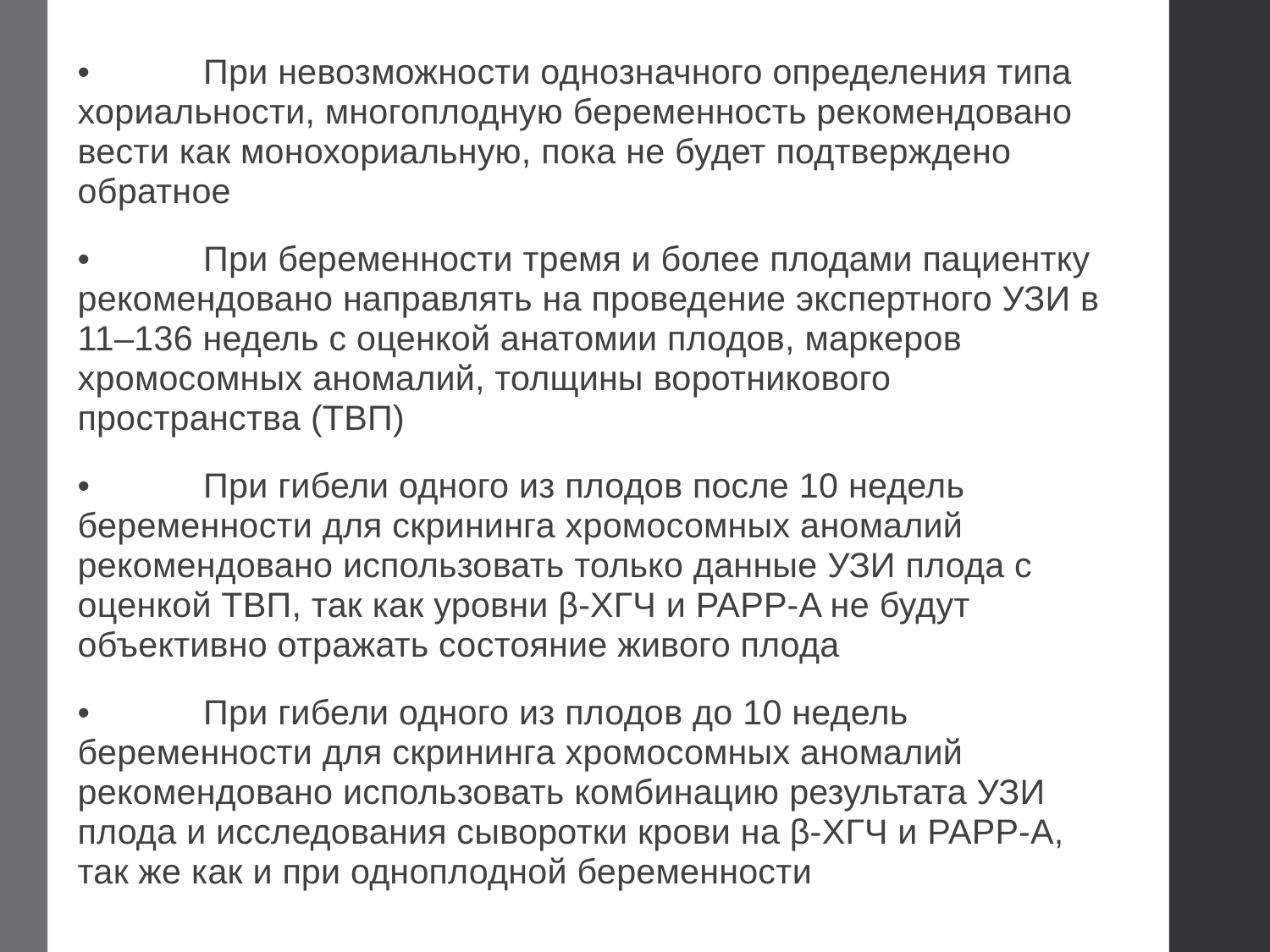

•	При невозможности однозначного определения типа хориальности, многоплодную беременность рекомендовано вести как монохориальную, пока не будет подтверждено обратное
•	При беременности тремя и более плодами пациентку рекомендовано направлять на проведение экспертного УЗИ в 11‒136 недель с оценкой анатомии плодов, маркеров хромосомных аномалий, толщины воротникового пространства (ТВП)
•	При гибели одного из плодов после 10 недель беременности для скрининга хромосомных аномалий рекомендовано использовать только данные УЗИ плода с оценкой ТВП, так как уровни β-ХГЧ и PAPP-A не будут объективно отражать состояние живого плода
•	При гибели одного из плодов до 10 недель беременности для скрининга хромосомных аномалий рекомендовано использовать комбинацию результата УЗИ плода и исследования сыворотки крови на β-ХГЧ и PAPP-A, так же как и при одноплодной беременности